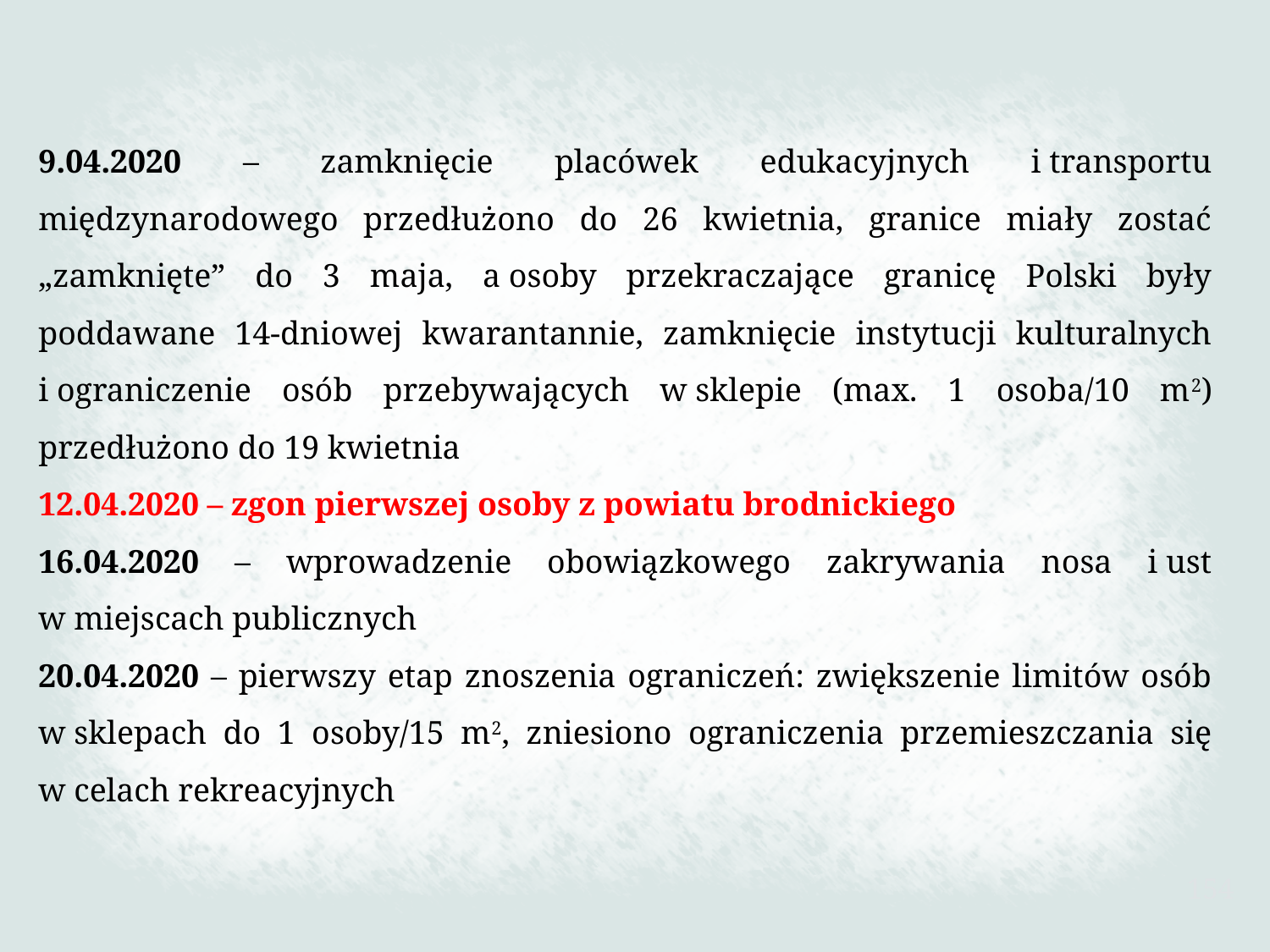

9.04.2020 – zamknięcie placówek edukacyjnych i transportu międzynarodowego przedłużono do 26 kwietnia, granice miały zostać „zamknięte” do 3 maja, a osoby przekraczające granicę Polski były poddawane 14-dniowej kwarantannie, zamknięcie instytucji kulturalnych i ograniczenie osób przebywających w sklepie (max. 1 osoba/10 m2) przedłużono do 19 kwietnia
12.04.2020 – zgon pierwszej osoby z powiatu brodnickiego
16.04.2020 – wprowadzenie obowiązkowego zakrywania nosa i ust w miejscach publicznych
20.04.2020 – pierwszy etap znoszenia ograniczeń: zwiększenie limitów osób w sklepach do 1 osoby/15 m2, zniesiono ograniczenia przemieszczania się w celach rekreacyjnych
154